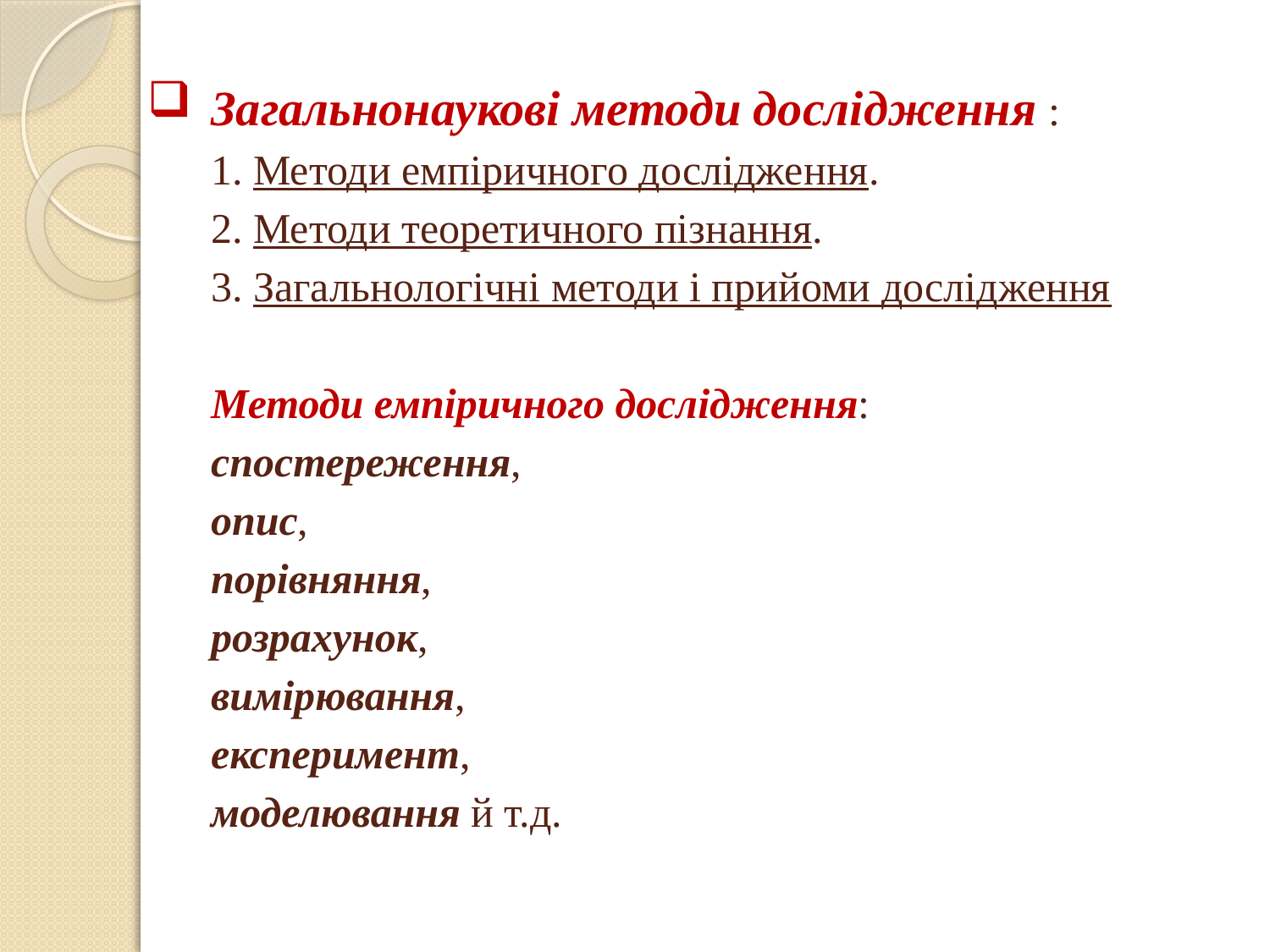

# Загальнонаукові методи дослідження : 1. Методи емпіричного дослідження. 2. Методи теоретичного пізнання. 3. Загальнологічні методи і прийоми дослідження Методи емпіричного дослідження: спостереження, опис, порівняння, розрахунок, вимірювання, експеримент, моделювання й т.д.